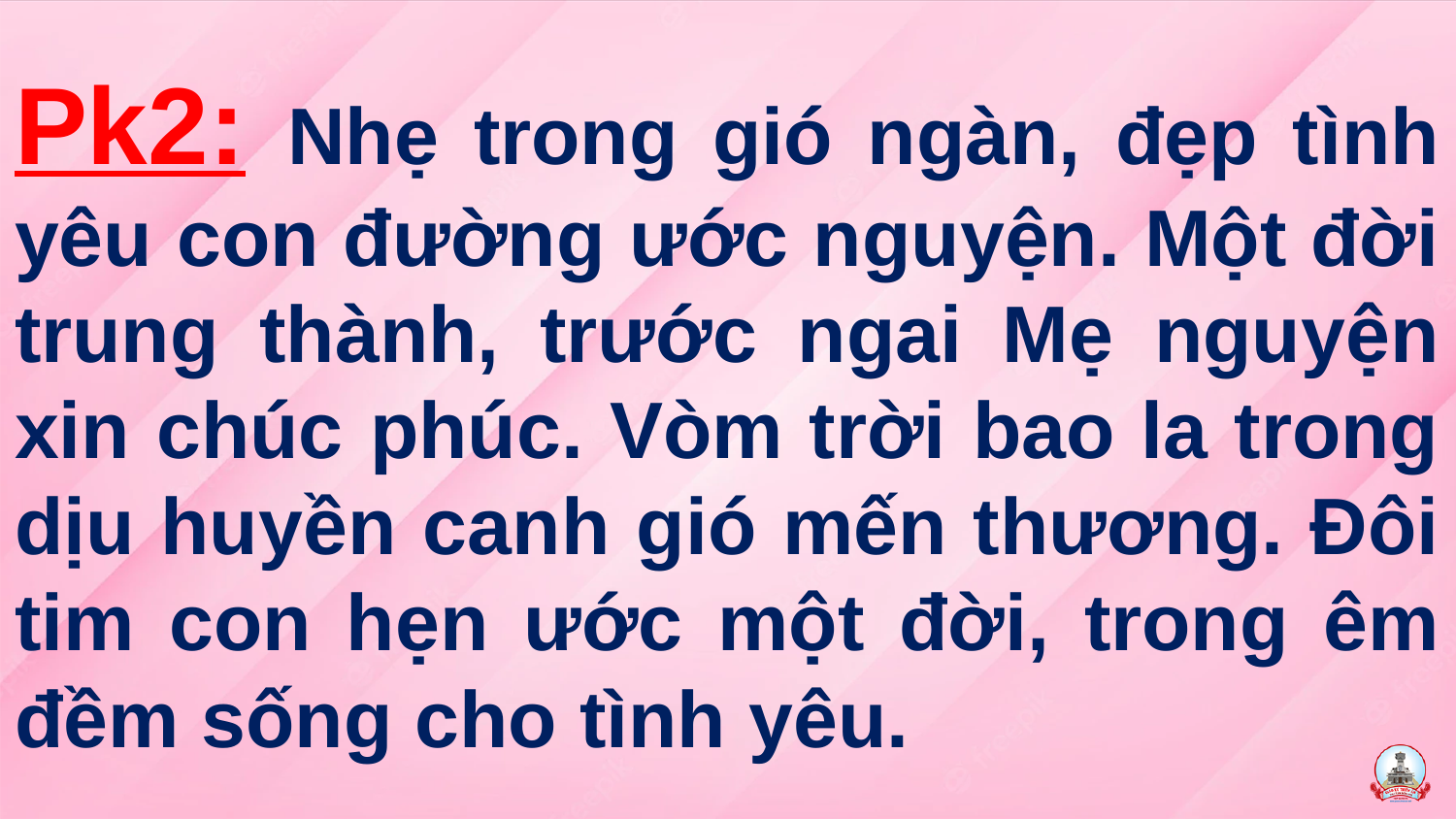

# Pk2: Nhẹ trong gió ngàn, đẹp tình yêu con đường ước nguyện. Một đời trung thành, trước ngai Mẹ nguyện xin chúc phúc. Vòm trời bao la trong dịu huyền canh gió mến thương. Đôi tim con hẹn ước một đời, trong êm đềm sống cho tình yêu.